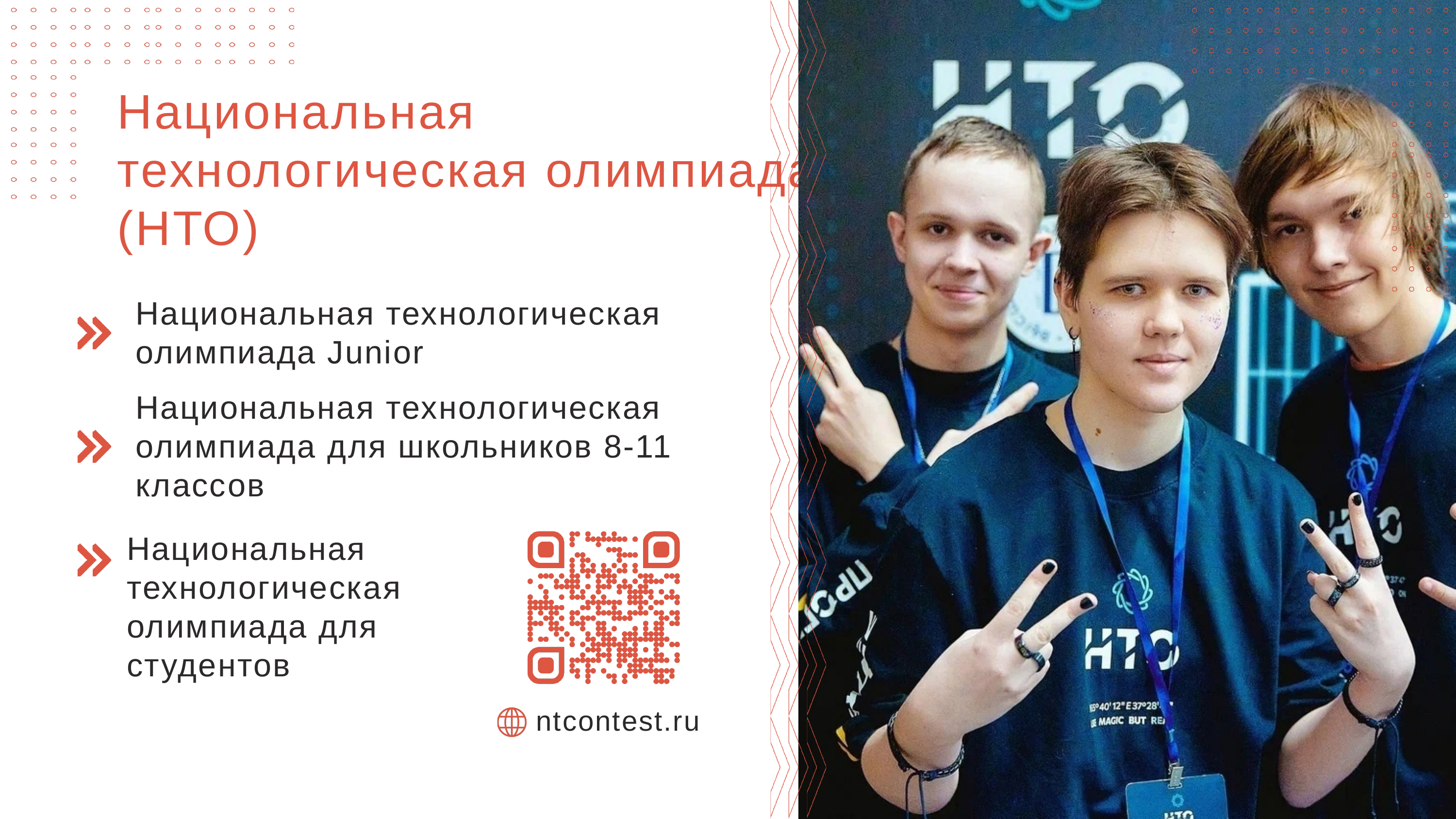

Национальная технологическая олимпиада (НТО)
Национальная технологическая олимпиада Junior

Национальная технологическая олимпиада для школьников 8-11 классов

Национальная технологическая олимпиада для студентов

ntcontest.ru